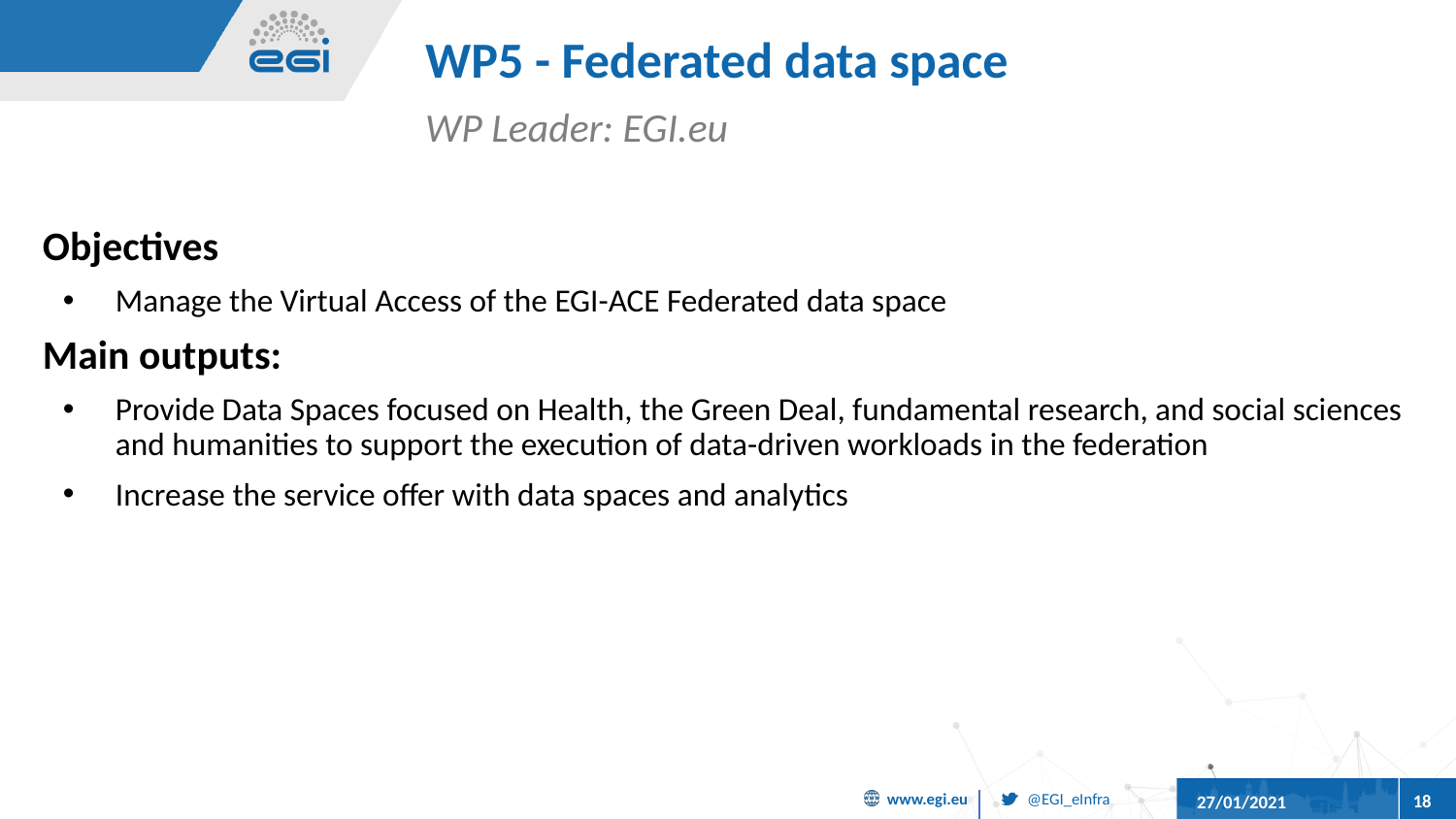

# WP5 - Federated data space

WP Leader: EGI.eu
Objectives
Manage the Virtual Access of the EGI-ACE Federated data space
Main outputs:
Provide Data Spaces focused on Health, the Green Deal, fundamental research, and social sciences and humanities to support the execution of data-driven workloads in the federation
Increase the service offer with data spaces and analytics